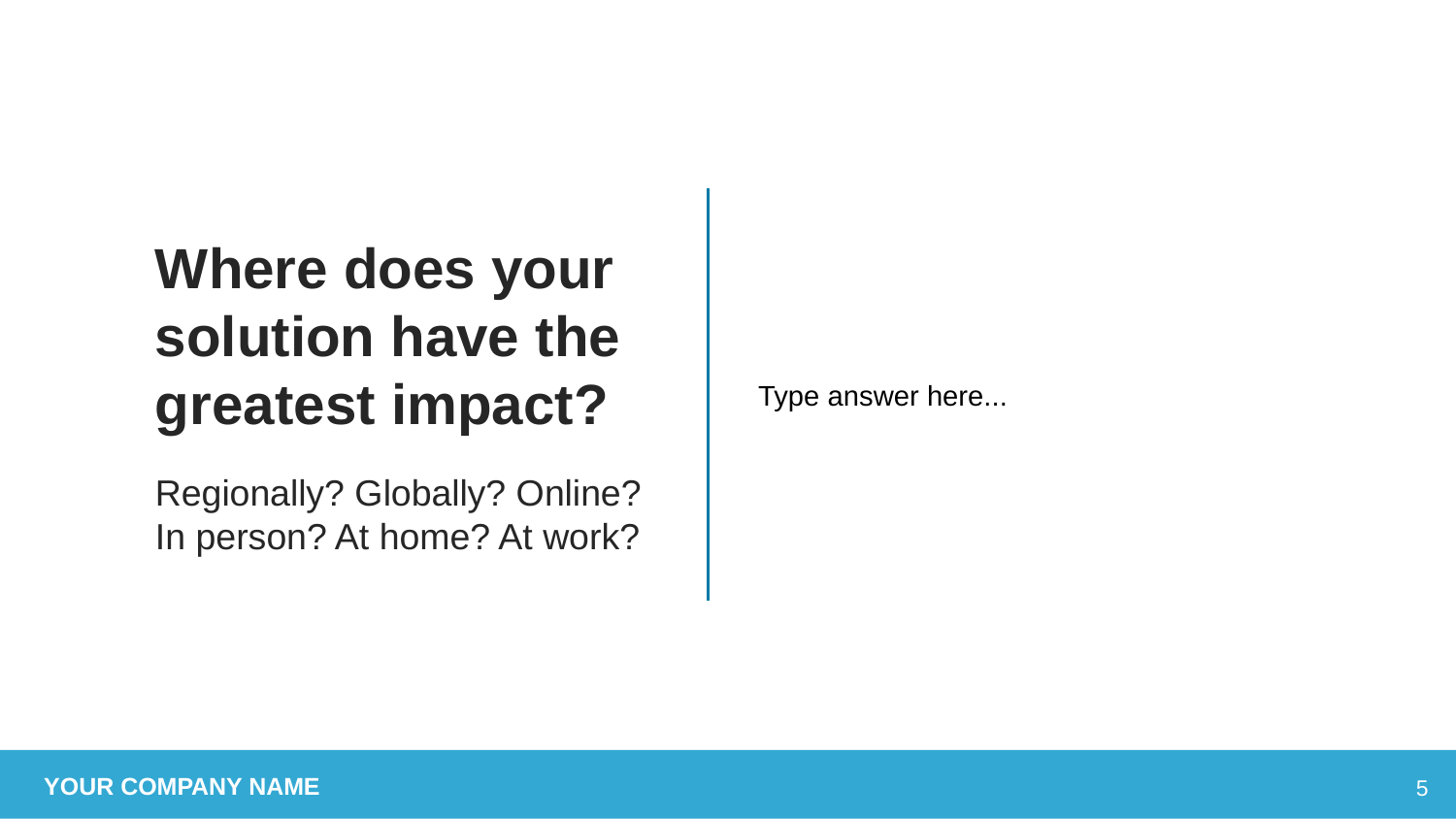

# Where does your solution have the greatest impact?
Regionally? Globally? Online? In person? At home? At work?
Type answer here...